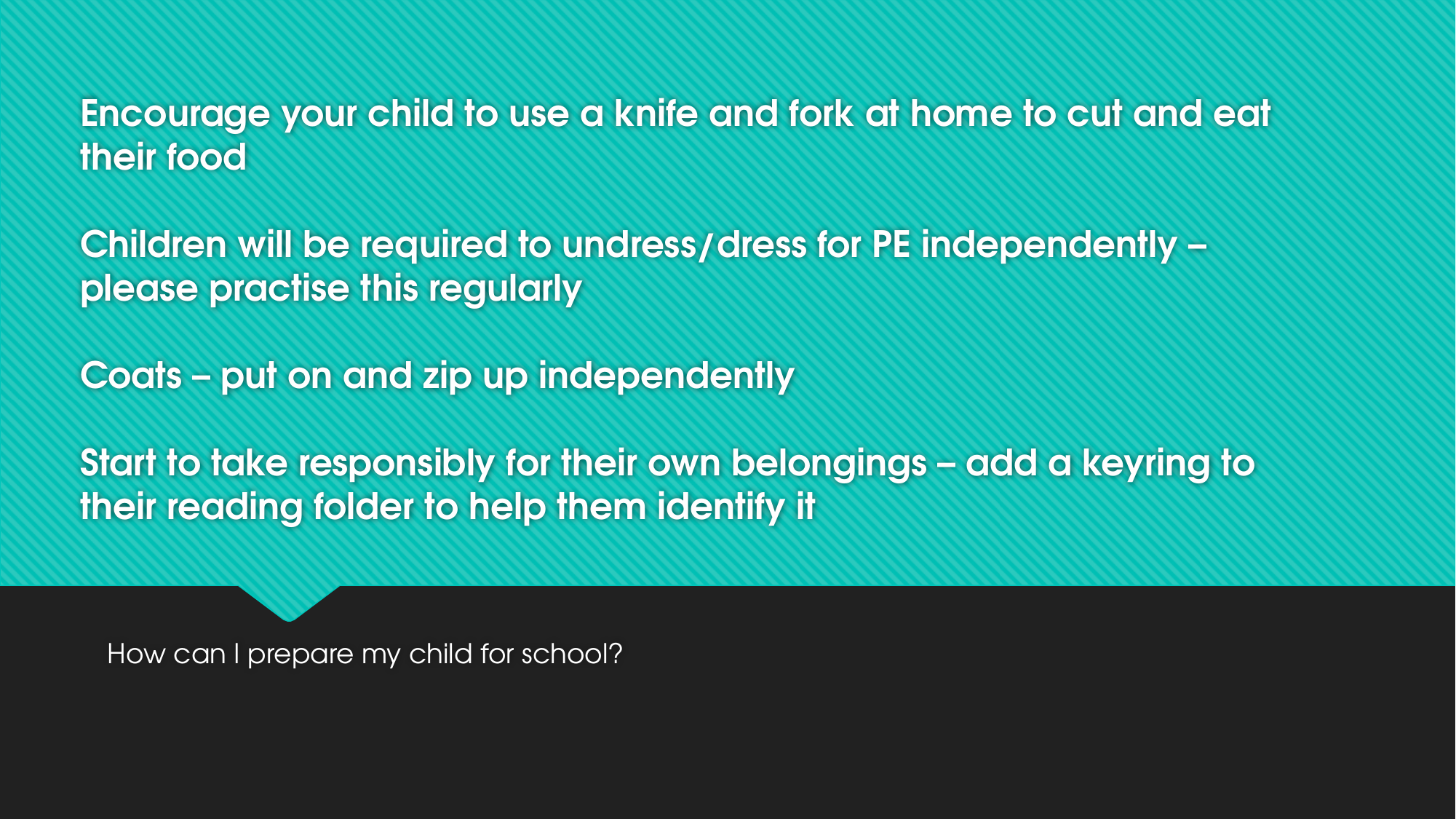

# Encourage your child to use a knife and fork at home to cut and eat their food Children will be required to undress/dress for PE independently – please practise this regularly Coats – put on and zip up independently Start to take responsibly for their own belongings – add a keyring to their reading folder to help them identify it
How can I prepare my child for school?